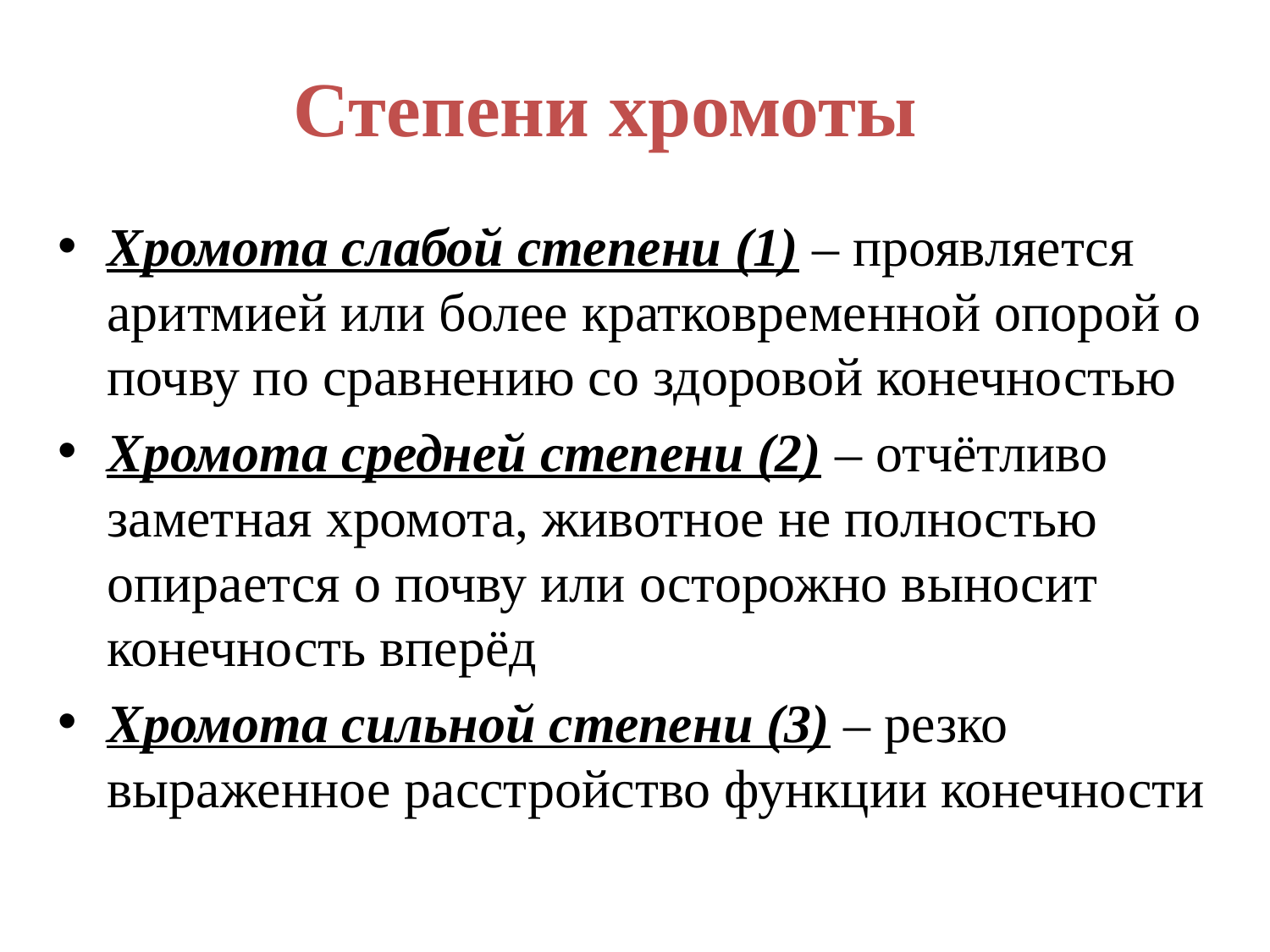

# Степени хромоты
Хромота слабой степени (1) – проявляется аритмией или более кратковременной опорой о почву по сравнению со здоровой конечностью
Хромота средней степени (2) – отчётливо заметная хромота, животное не полностью опирается о почву или осторожно выносит конечность вперёд
Хромота сильной степени (3) – резко выраженное расстройство функции конечности